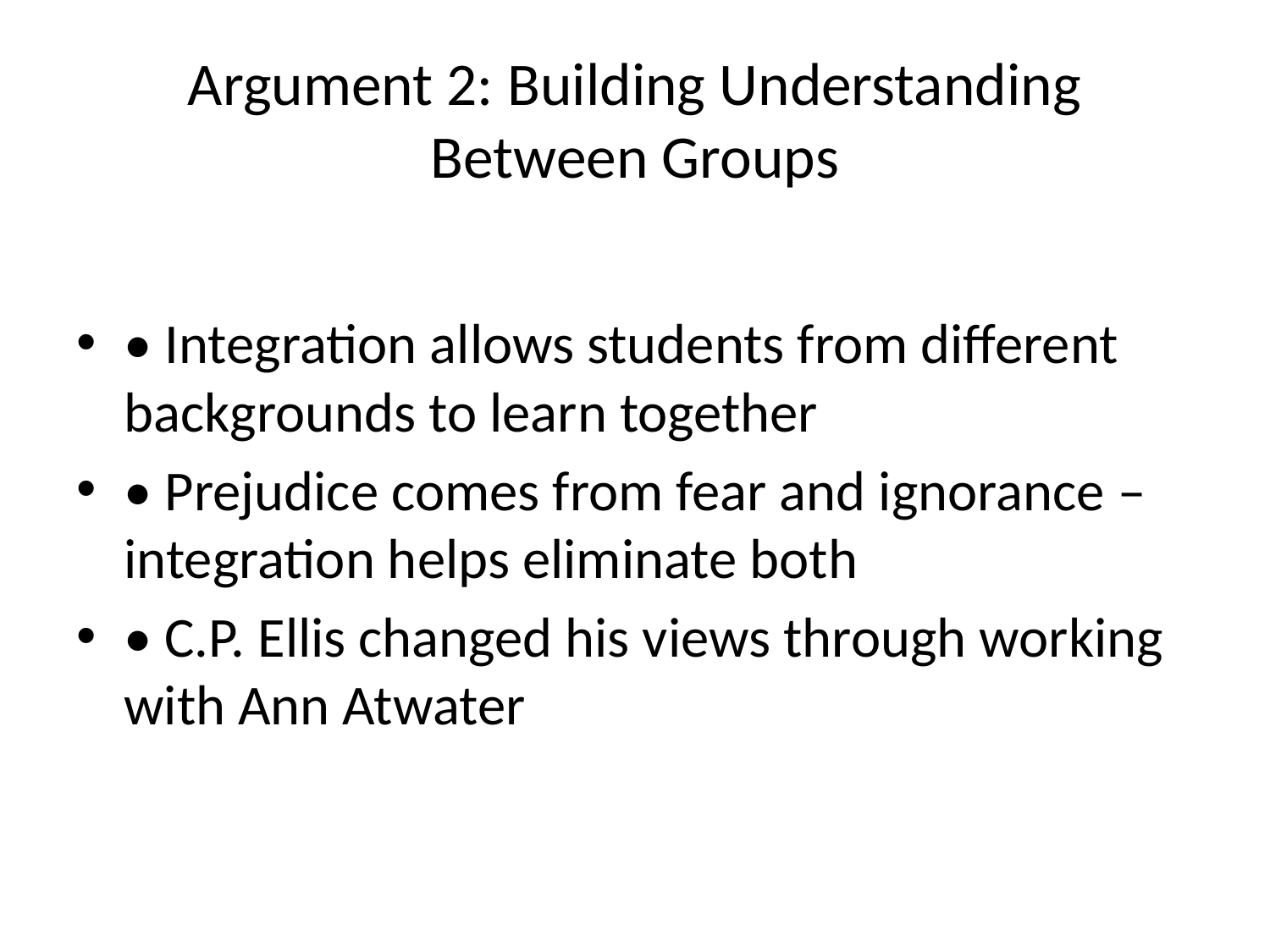

# Argument 2: Building Understanding Between Groups

• Integration allows students from different backgrounds to learn together
• Prejudice comes from fear and ignorance – integration helps eliminate both
• C.P. Ellis changed his views through working with Ann Atwater